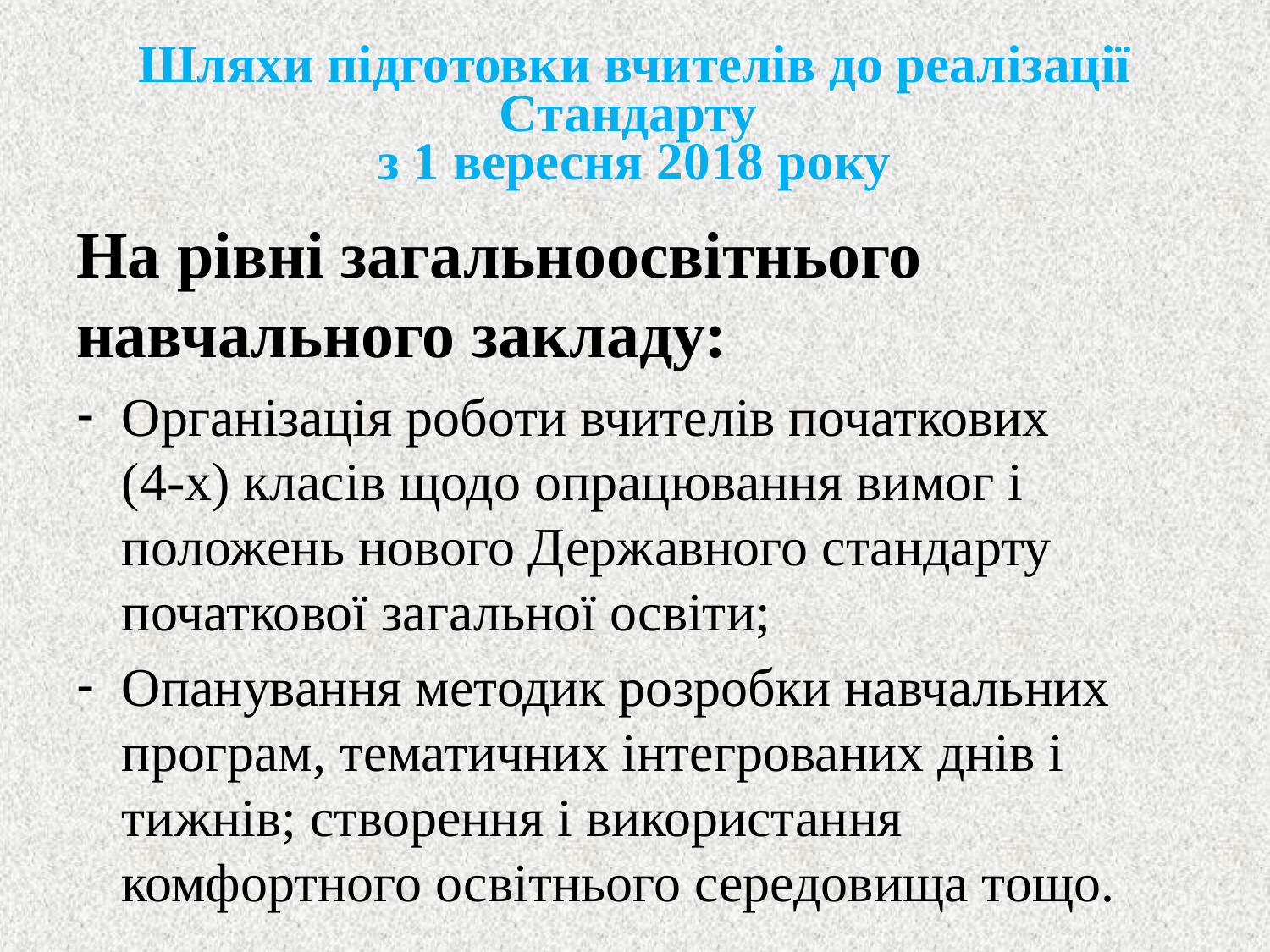

# Шляхи підготовки вчителів до реалізації Стандарту з 1 вересня 2018 року
На рівні загальноосвітнього навчального закладу:
Організація роботи вчителів початкових
(4-х) класів щодо опрацювання вимог і положень нового Державного стандарту початкової загальної освіти;
Опанування методик розробки навчальних програм, тематичних інтегрованих днів і тижнів; створення і використання комфортного освітнього середовища тощо.